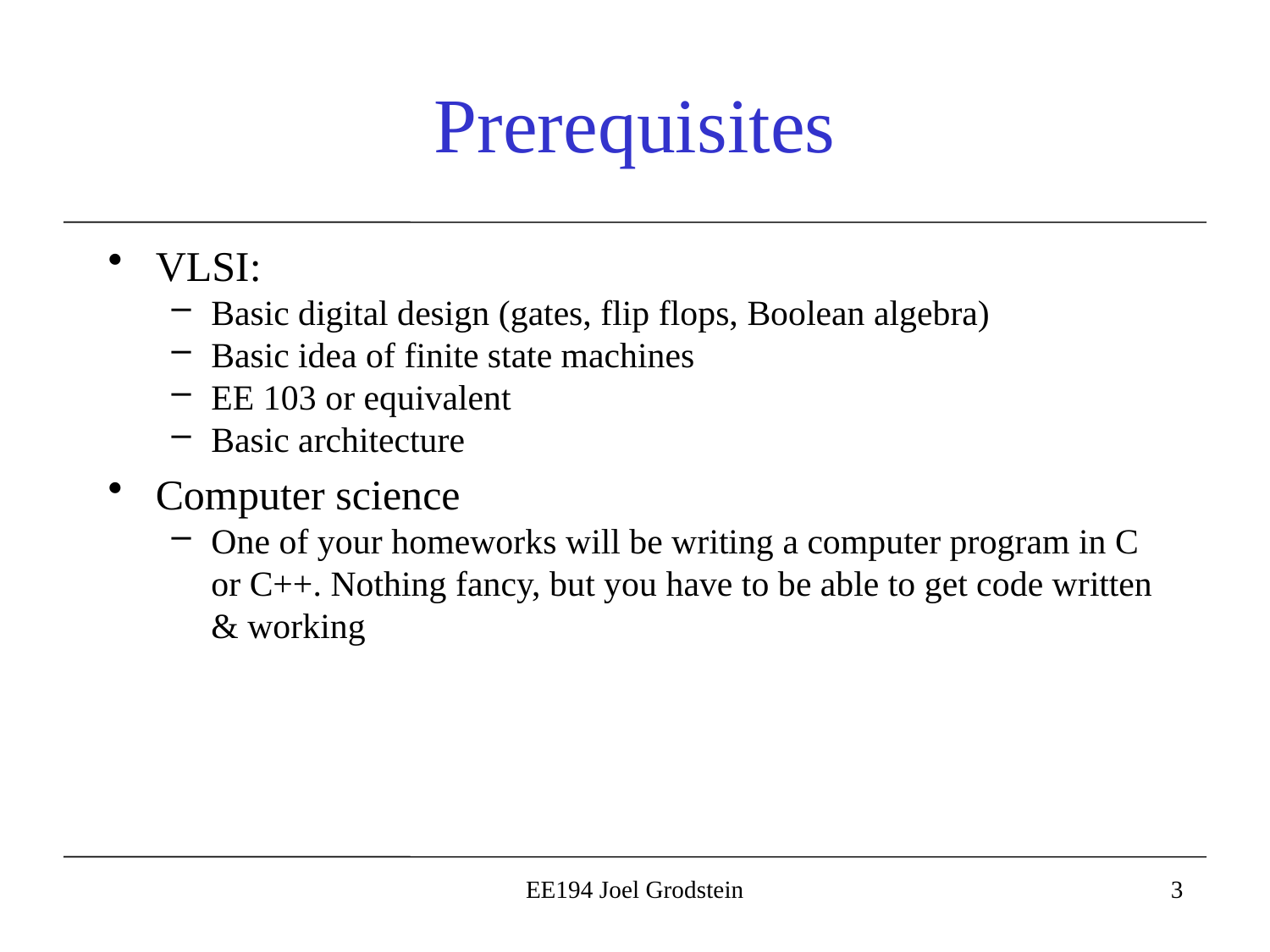

# Prerequisites
VLSI:
Basic digital design (gates, flip flops, Boolean algebra)
Basic idea of finite state machines
EE 103 or equivalent
Basic architecture
Computer science
One of your homeworks will be writing a computer program in C or C++. Nothing fancy, but you have to be able to get code written & working

EE194 Joel Grodstein